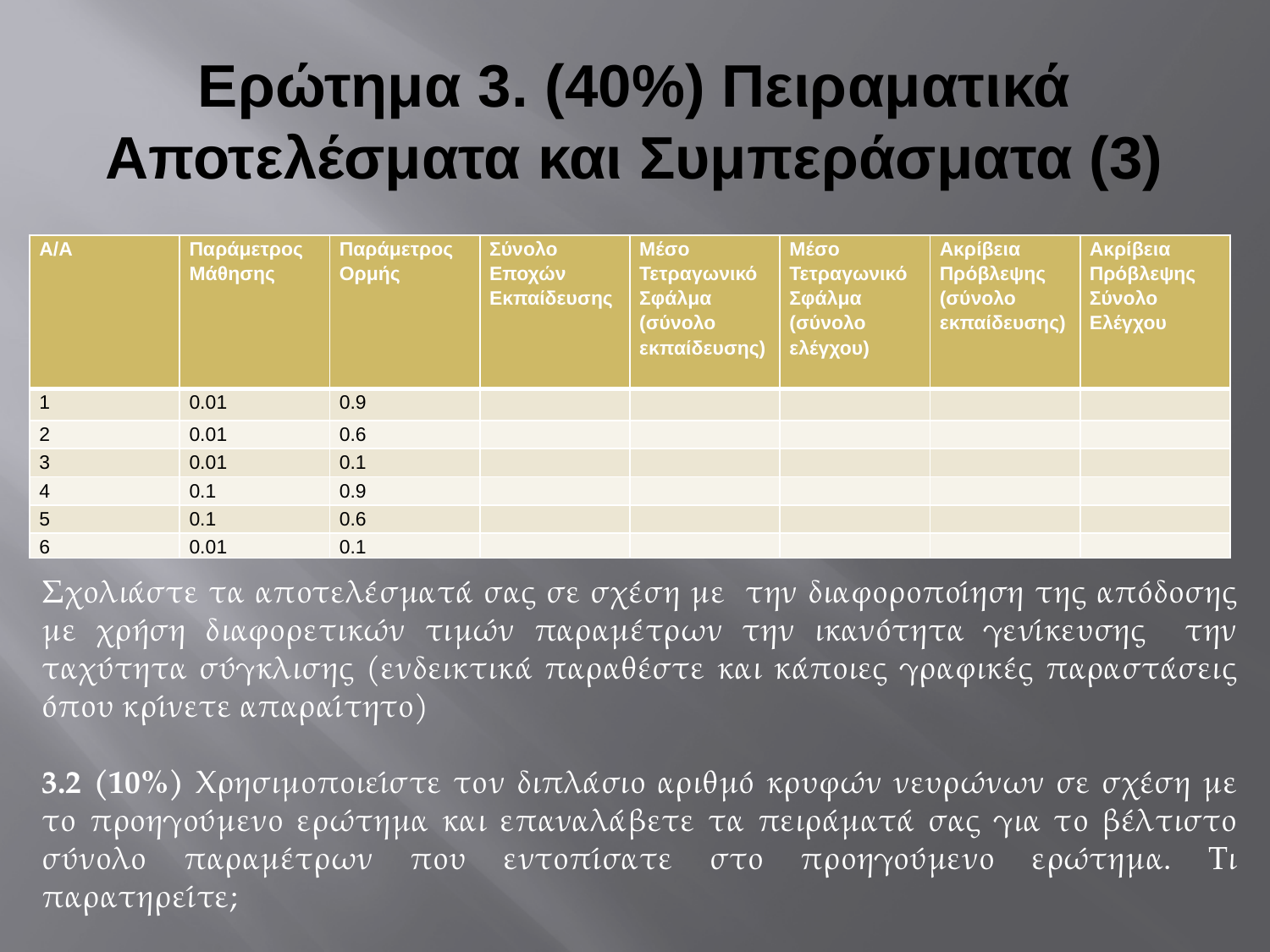

# Ερώτημα 3. (40%) Πειραματικά Αποτελέσματα και Συμπεράσματα (3)
| Α/Α | Παράμετρος Μάθησης | Παράμετρος Ορμής | Σύνολο Εποχών Εκπαίδευσης | Μέσο Τετραγωνικό Σφάλμα (σύνολο εκπαίδευσης) | Μέσο Τετραγωνικό Σφάλμα (σύνολο ελέγχου) | Ακρίβεια Πρόβλεψης (σύνολο εκπαίδευσης) | Ακρίβεια Πρόβλεψης Σύνολο Ελέγχου |
| --- | --- | --- | --- | --- | --- | --- | --- |
| 1 | 0.01 | 0.9 |  |  |  |  |  |
| 2 | 0.01 | 0.6 |  |  |  |  |  |
| 3 | 0.01 | 0.1 |  |  |  |  |  |
| 4 | 0.1 | 0.9 |  |  |  |  |  |
| 5 | 0.1 | 0.6 |  |  |  |  |  |
| 6 | 0.01 | 0.1 |  |  |  |  |  |
Σχολιάστε τα αποτελέσματά σας σε σχέση με  την διαφοροποίηση της απόδοσης με χρήση διαφορετικών τιμών παραμέτρων την ικανότητα γενίκευσης  την ταχύτητα σύγκλισης (ενδεικτικά παραθέστε και κάποιες γραφικές παραστάσεις όπου κρίνετε απαραίτητο)

3.2 (10%) Χρησιμοποιείστε τον διπλάσιο αριθμό κρυφών νευρώνων σε σχέση με το προηγούμενο ερώτημα και επαναλάβετε τα πειράματά σας για το βέλτιστο σύνολο παραμέτρων που εντοπίσατε στο προηγούμενο ερώτημα. Τι παρατηρείτε;